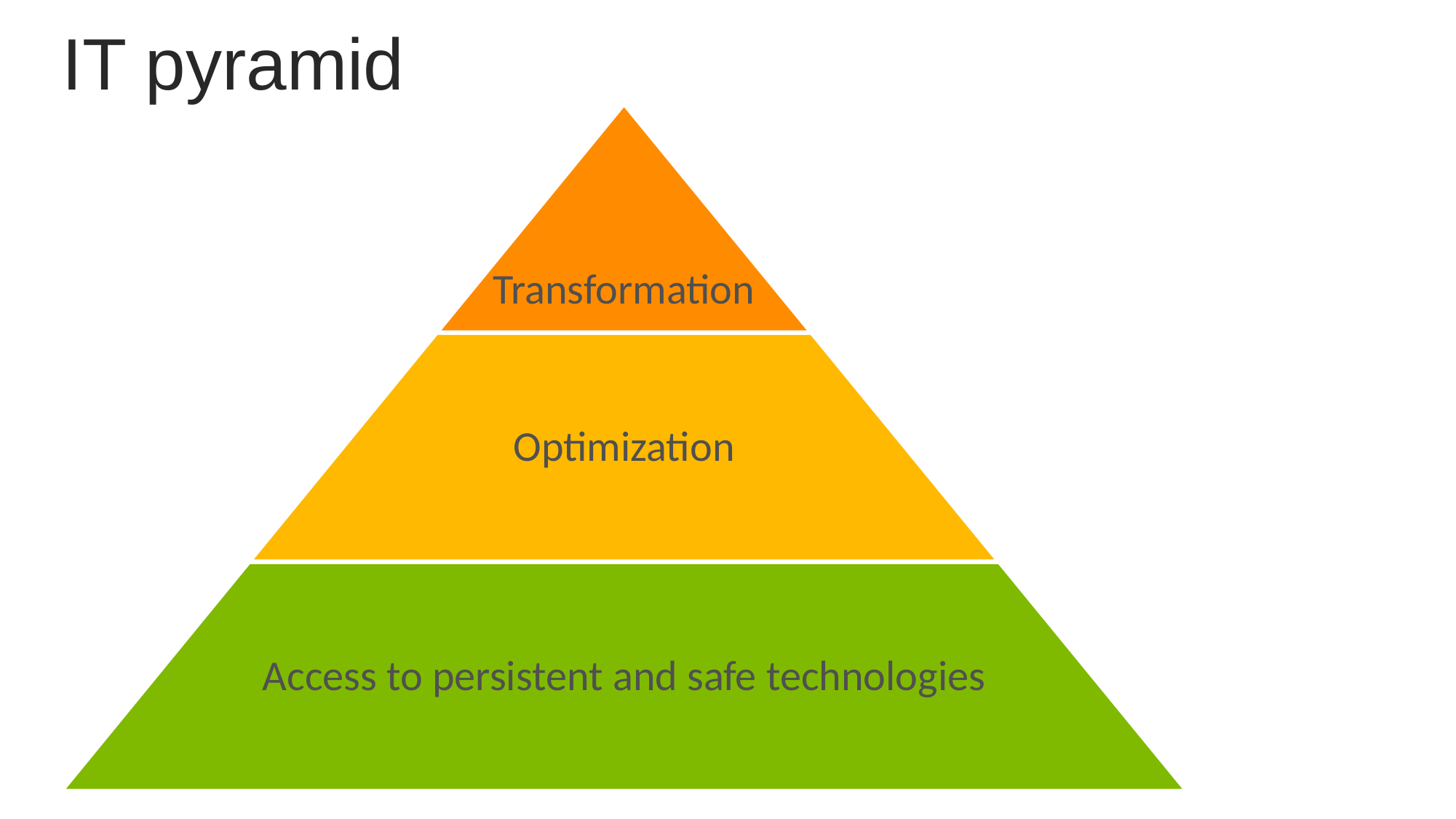

# IT pyramid

Transformation
Optimization
Access to persistent and safe technologies